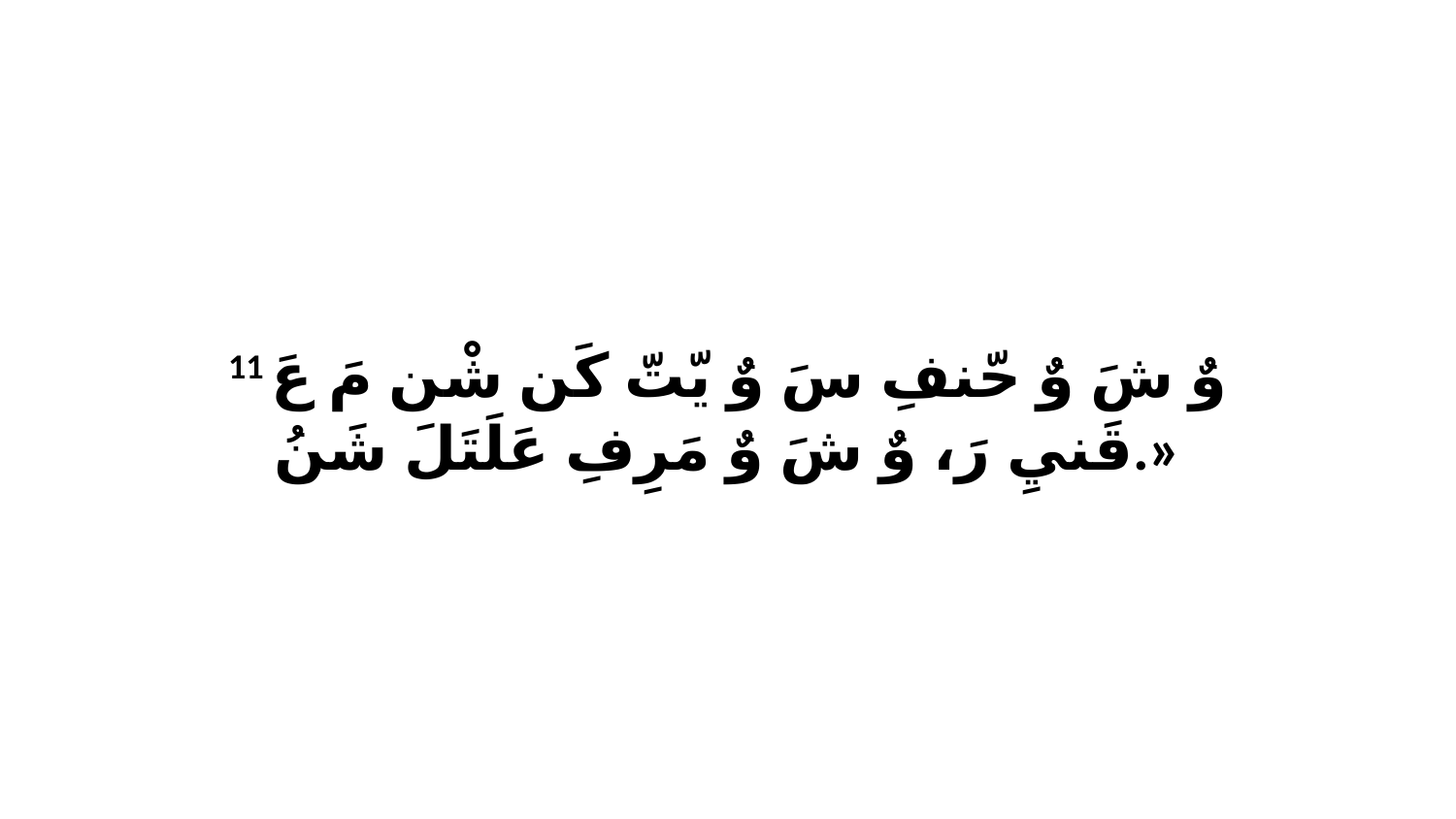

11 وٌ شَ وٌ حّنفِ سَ وٌ يّتّ كَن شْن مَ عَ قَنيِ رَ، وٌ شَ وٌ مَرِفِ عَلَتَلَ شَنُ.»